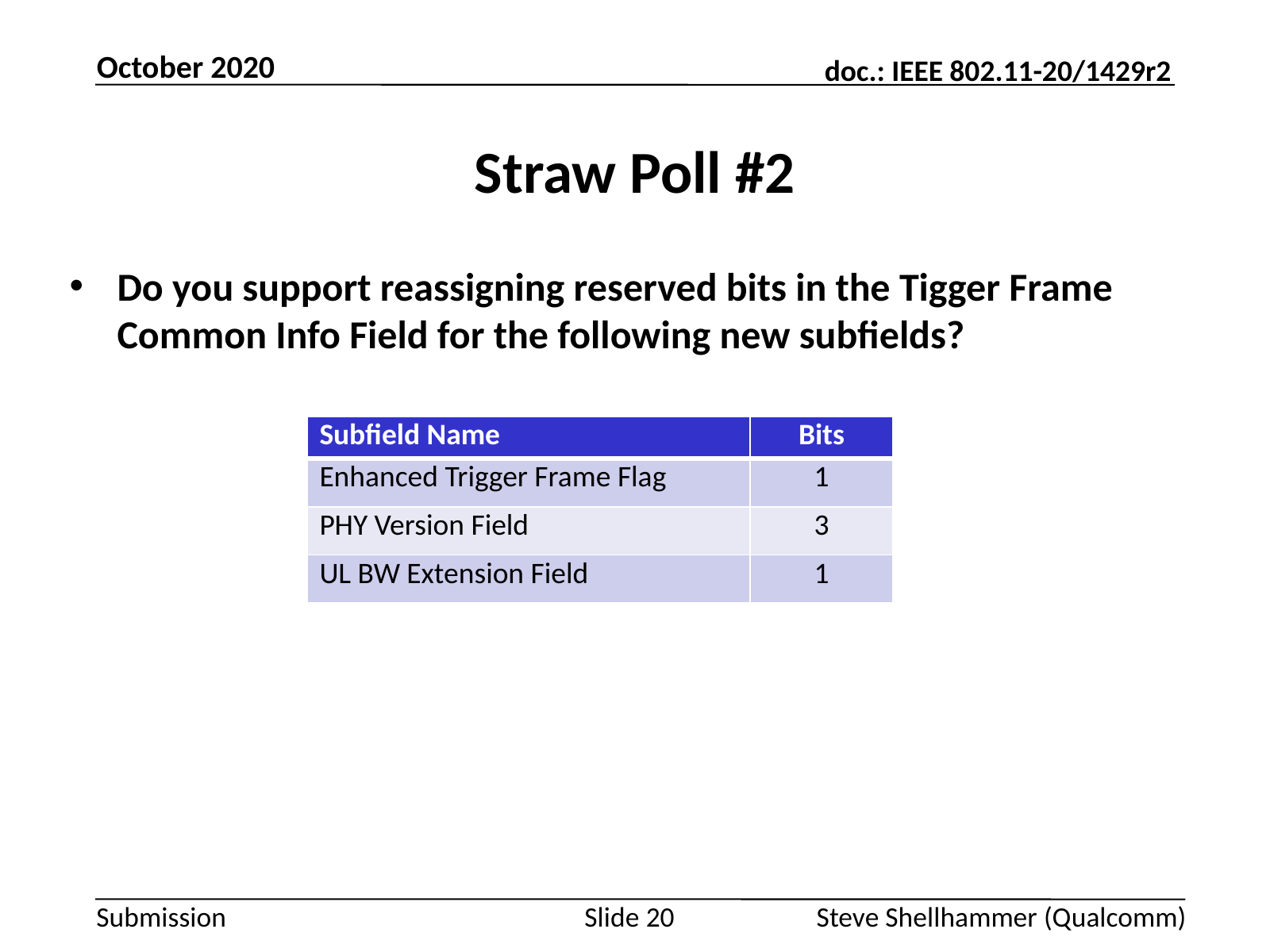

October 2020
# Straw Poll #2
Do you support reassigning reserved bits in the Tigger Frame Common Info Field for the following new subfields?

| Subfield Name | Bits |
| --- | --- |
| Enhanced Trigger Frame Flag | 1 |
| PHY Version Field | 3 |
| UL BW Extension Field | 1 |
Slide 20
Steve Shellhammer (Qualcomm)